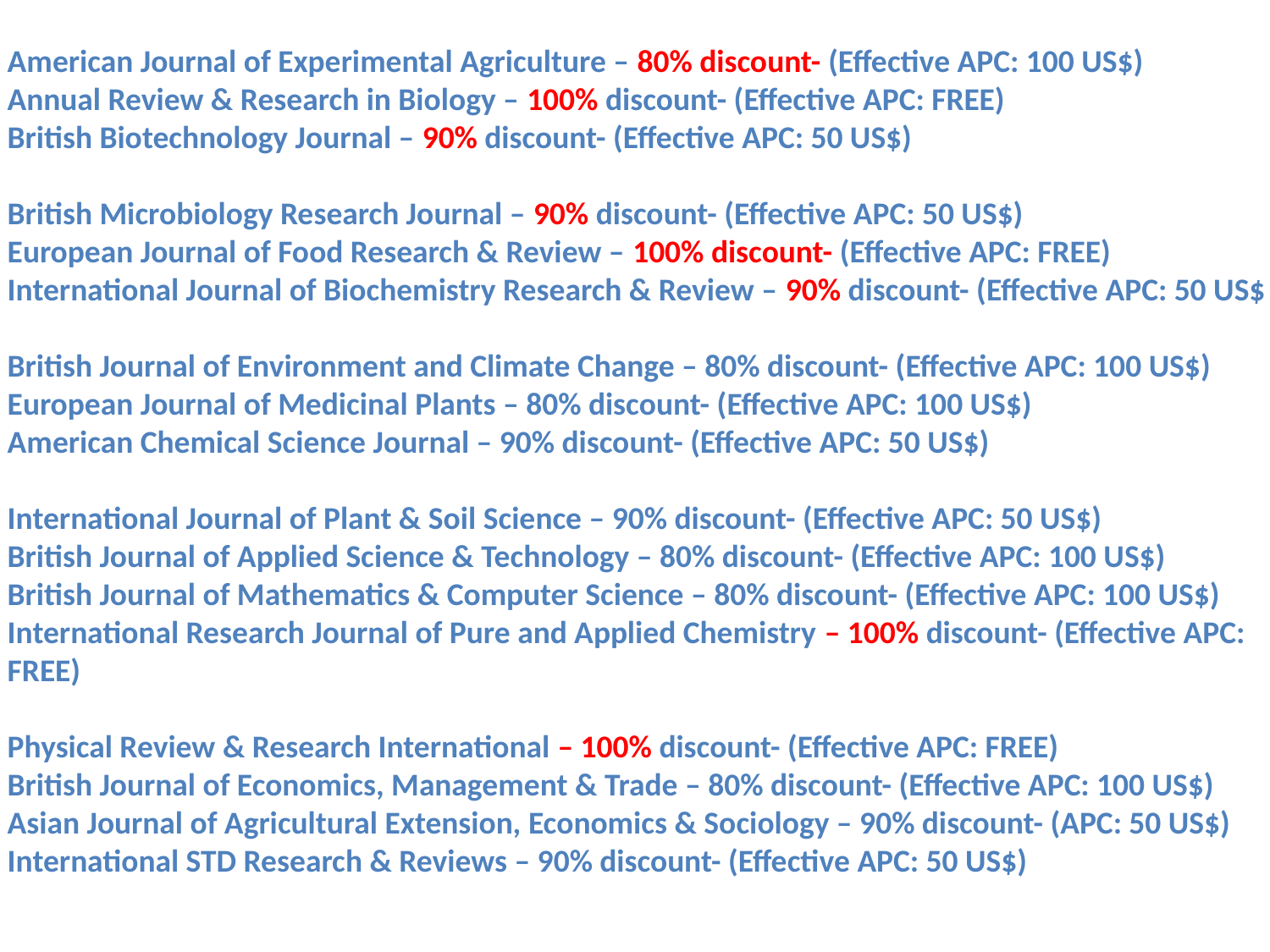

American Journal of Experimental Agriculture – 80% discount- (Effective APC: 100 US$)
Annual Review & Research in Biology – 100% discount- (Effective APC: FREE)
British Biotechnology Journal – 90% discount- (Effective APC: 50 US$)
British Microbiology Research Journal – 90% discount- (Effective APC: 50 US$)
European Journal of Food Research & Review – 100% discount- (Effective APC: FREE)
International Journal of Biochemistry Research & Review – 90% discount- (Effective APC: 50 US$
British Journal of Environment and Climate Change – 80% discount- (Effective APC: 100 US$)
European Journal of Medicinal Plants – 80% discount- (Effective APC: 100 US$)
American Chemical Science Journal – 90% discount- (Effective APC: 50 US$)
International Journal of Plant & Soil Science – 90% discount- (Effective APC: 50 US$)
British Journal of Applied Science & Technology – 80% discount- (Effective APC: 100 US$)
British Journal of Mathematics & Computer Science – 80% discount- (Effective APC: 100 US$)
International Research Journal of Pure and Applied Chemistry – 100% discount- (Effective APC: FREE)
Physical Review & Research International – 100% discount- (Effective APC: FREE)
British Journal of Economics, Management & Trade – 80% discount- (Effective APC: 100 US$)
Asian Journal of Agricultural Extension, Economics & Sociology – 90% discount- (APC: 50 US$)
International STD Research & Reviews – 90% discount- (Effective APC: 50 US$)